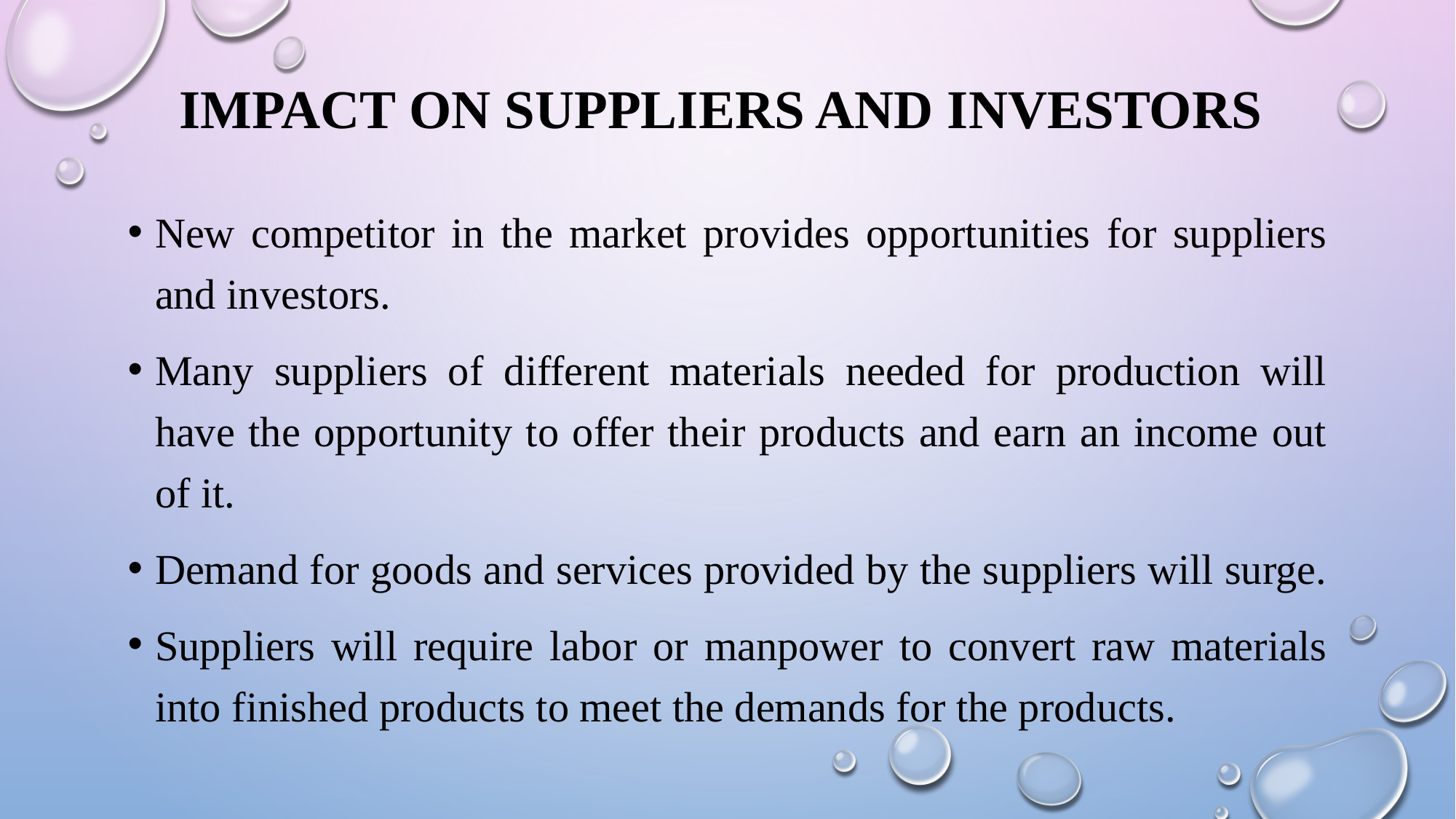

# IMPACT ON SUPPLIERS AND INVESTORS
New competitor in the market provides opportunities for suppliers and investors.
Many suppliers of different materials needed for production will have the opportunity to offer their products and earn an income out of it.
Demand for goods and services provided by the suppliers will surge.
Suppliers will require labor or manpower to convert raw materials into finished products to meet the demands for the products.